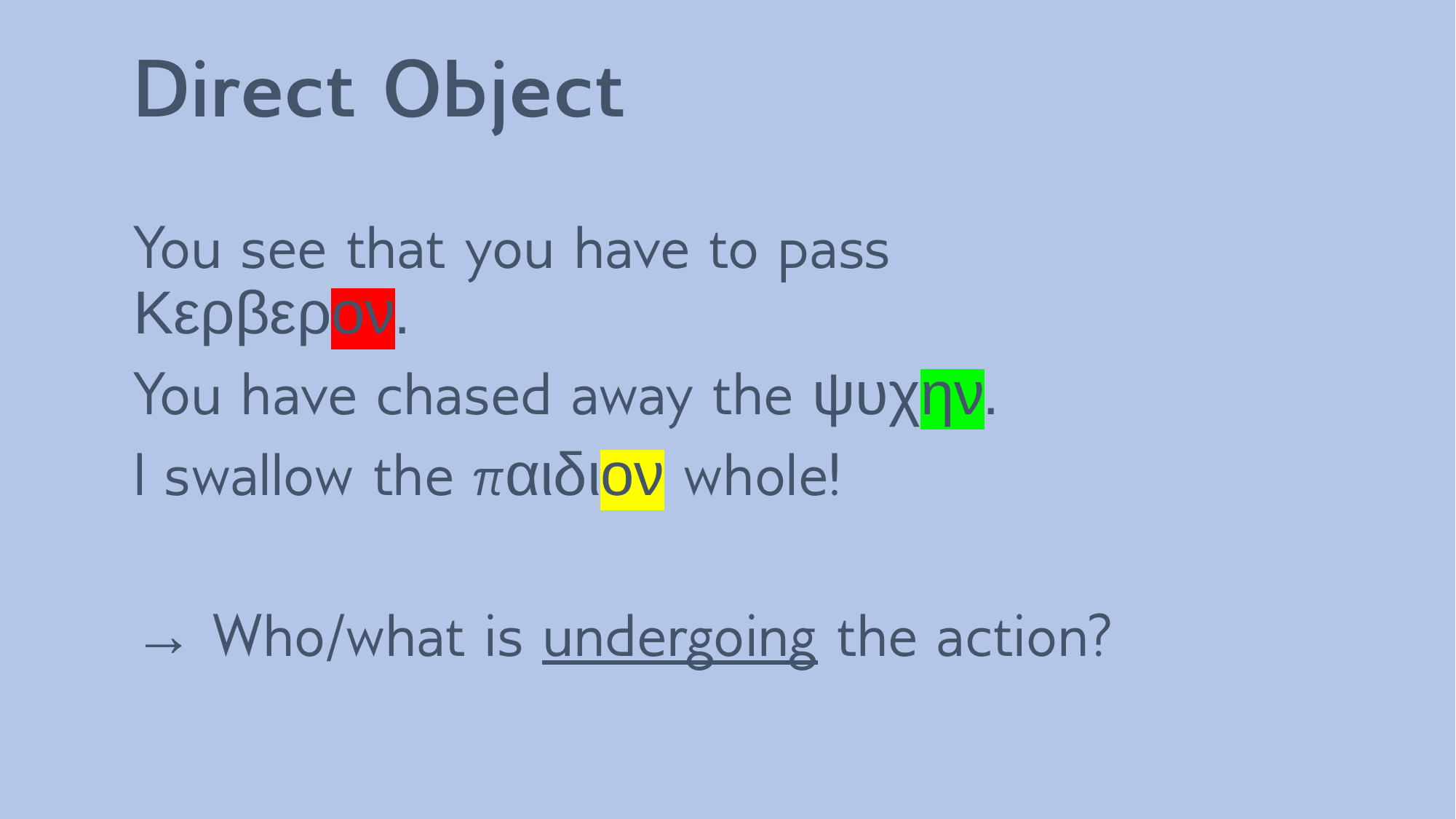

# Direct Object
You see that you have to pass Κερβερον.
You have chased away the ψυχην.
I swallow the παιδιον whole!

→ Who/what is undergoing the action?